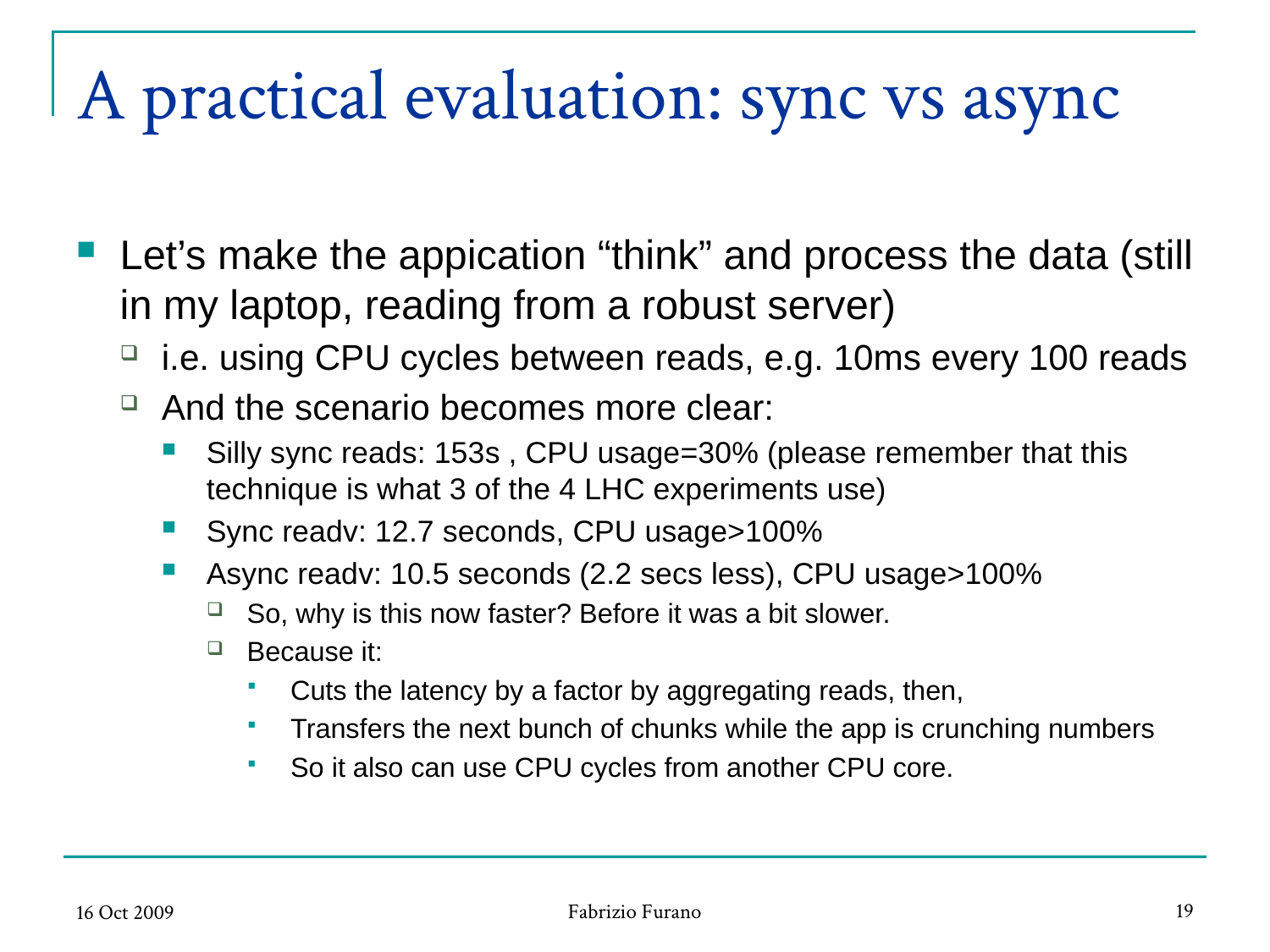

# A practical evaluation: sync vs async
Let’s make the appication “think” and process the data (still in my laptop, reading from a robust server)
i.e. using CPU cycles between reads, e.g. 10ms every 100 reads
And the scenario becomes more clear:
Silly sync reads: 153s , CPU usage=30% (please remember that this technique is what 3 of the 4 LHC experiments use)
Sync readv: 12.7 seconds, CPU usage>100%
Async readv: 10.5 seconds (2.2 secs less), CPU usage>100%
So, why is this now faster? Before it was a bit slower.
Because it:
Cuts the latency by a factor by aggregating reads, then,
Transfers the next bunch of chunks while the app is crunching numbers
So it also can use CPU cycles from another CPU core.
16 Oct 2009
19
Fabrizio Furano